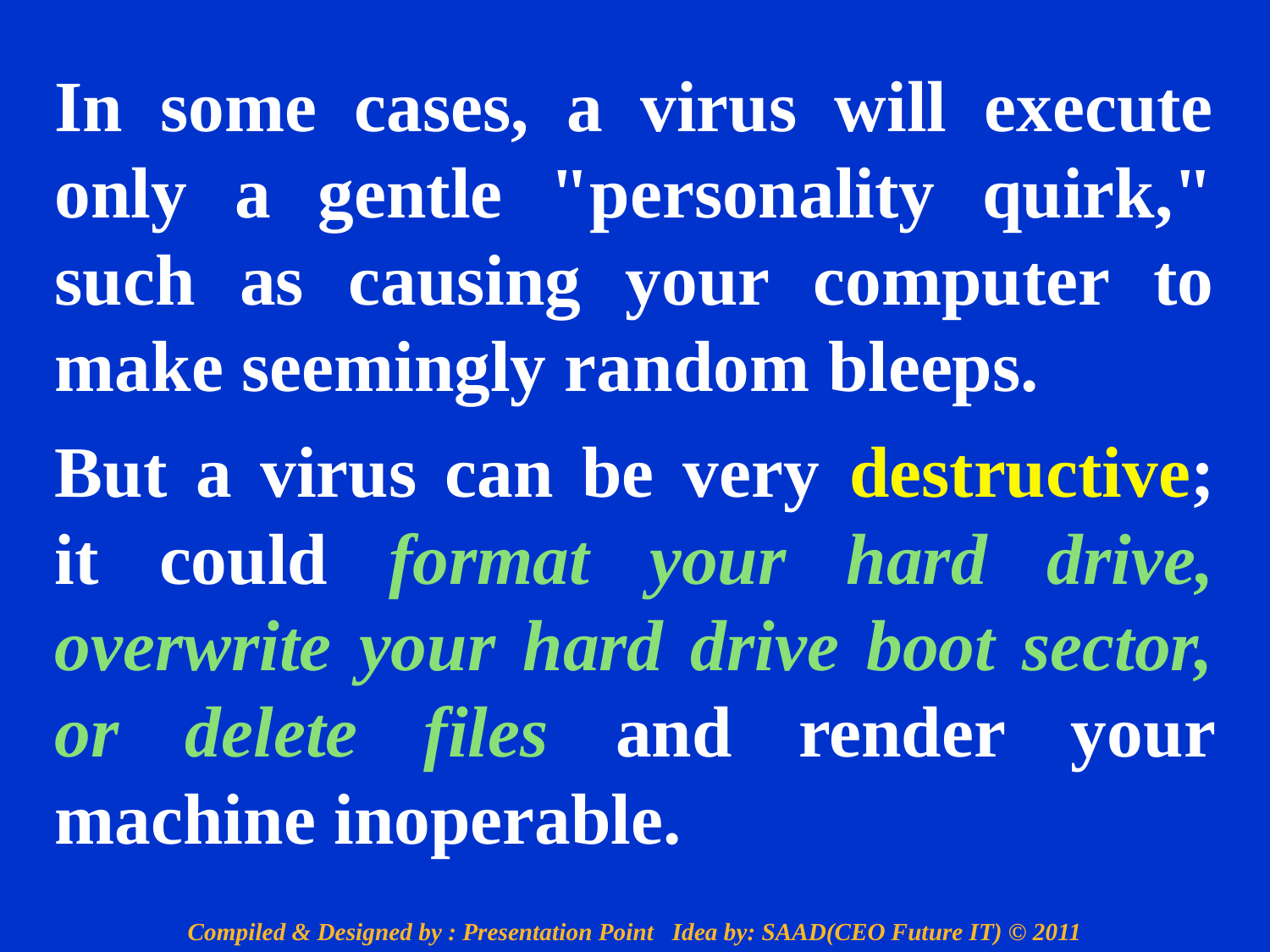

In some cases, a virus will execute only a gentle "personality quirk," such as causing your computer to make seemingly random bleeps.

But a virus can be very destructive; it could format your hard drive, overwrite your hard drive boot sector, or delete files and render your machine inoperable.
Compiled & Designed by : Presentation Point   Idea by: SAAD(CEO Future IT) © 2011